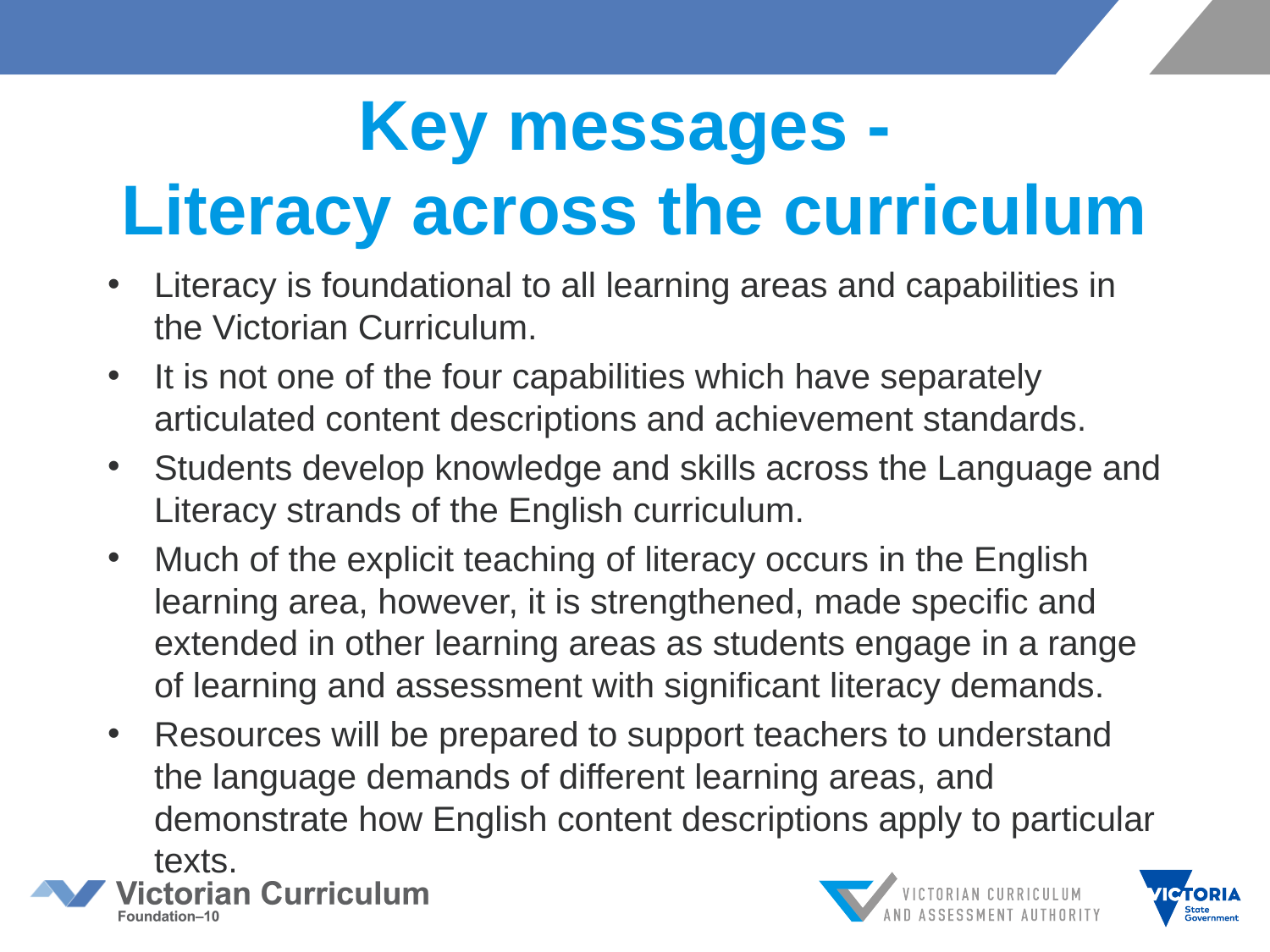

# Key messages - Literacy across the curriculum
Literacy is foundational to all learning areas and capabilities in the Victorian Curriculum.
It is not one of the four capabilities which have separately articulated content descriptions and achievement standards.
Students develop knowledge and skills across the Language and Literacy strands of the English curriculum.
Much of the explicit teaching of literacy occurs in the English learning area, however, it is strengthened, made specific and extended in other learning areas as students engage in a range of learning and assessment with significant literacy demands.
Resources will be prepared to support teachers to understand the language demands of different learning areas, and demonstrate how English content descriptions apply to particular texts.